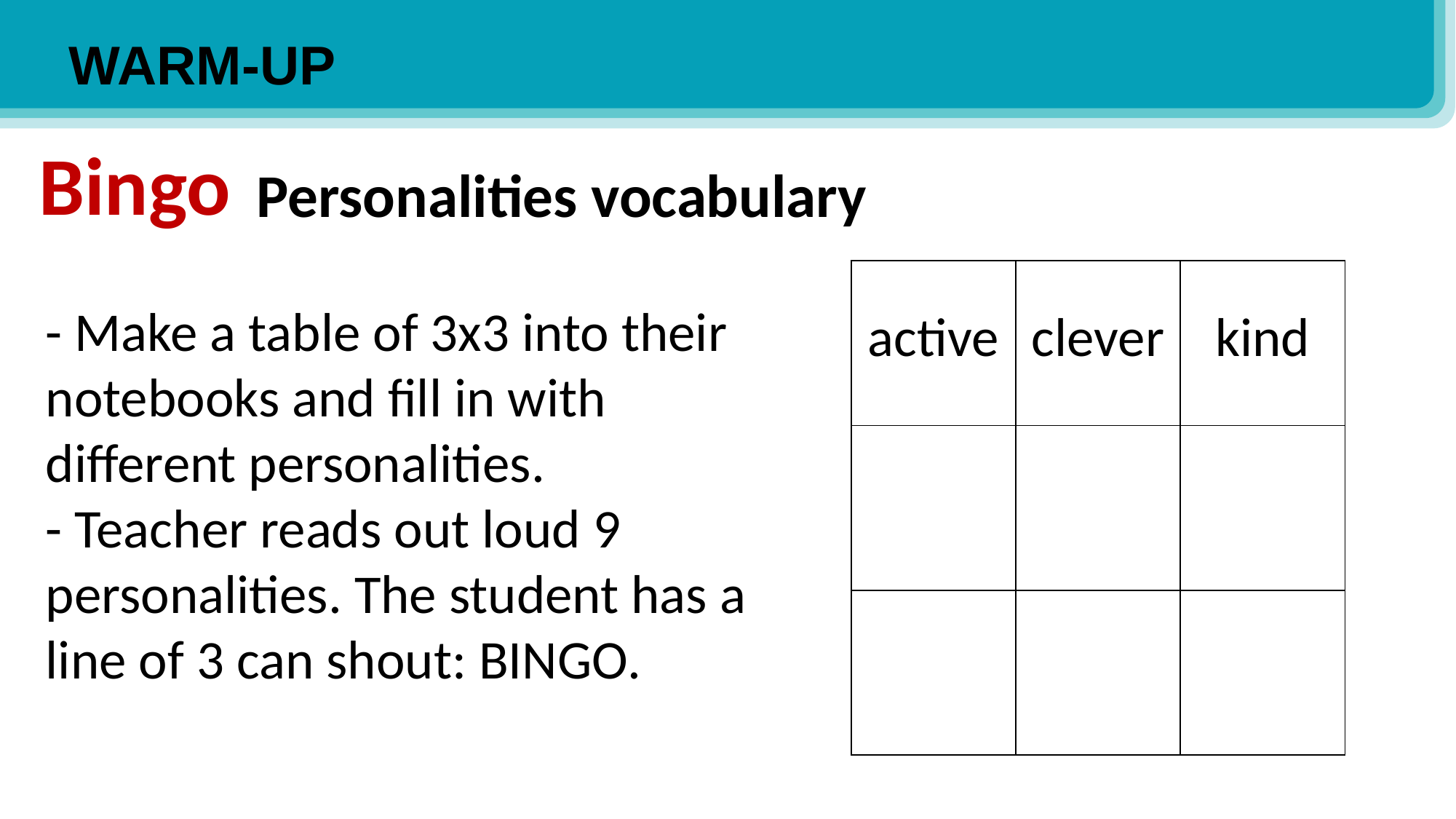

WARM-UP
Bingo
Personalities vocabulary
| active | clever | kind |
| --- | --- | --- |
|  |  |  |
|  |  |  |
- Make a table of 3x3 into their notebooks and fill in with different personalities.
- Teacher reads out loud 9 personalities. The student has a line of 3 can shout: BINGO.